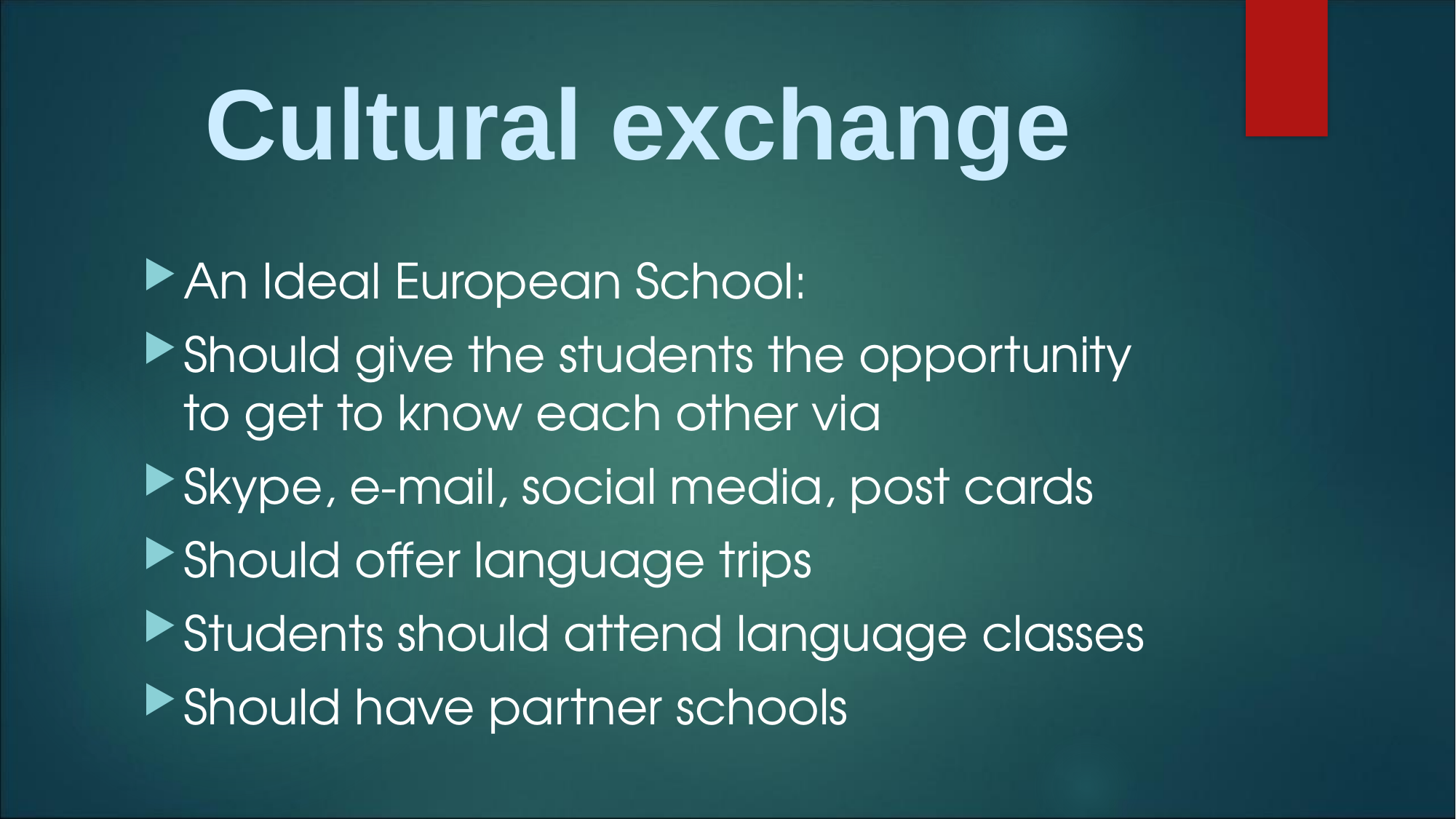

Cultural exchange
An Ideal European School:
Should give the students the opportunity to get to know each other via
Skype, e-mail, social media, post cards
Should offer language trips
Students should attend language classes
Should have partner schools